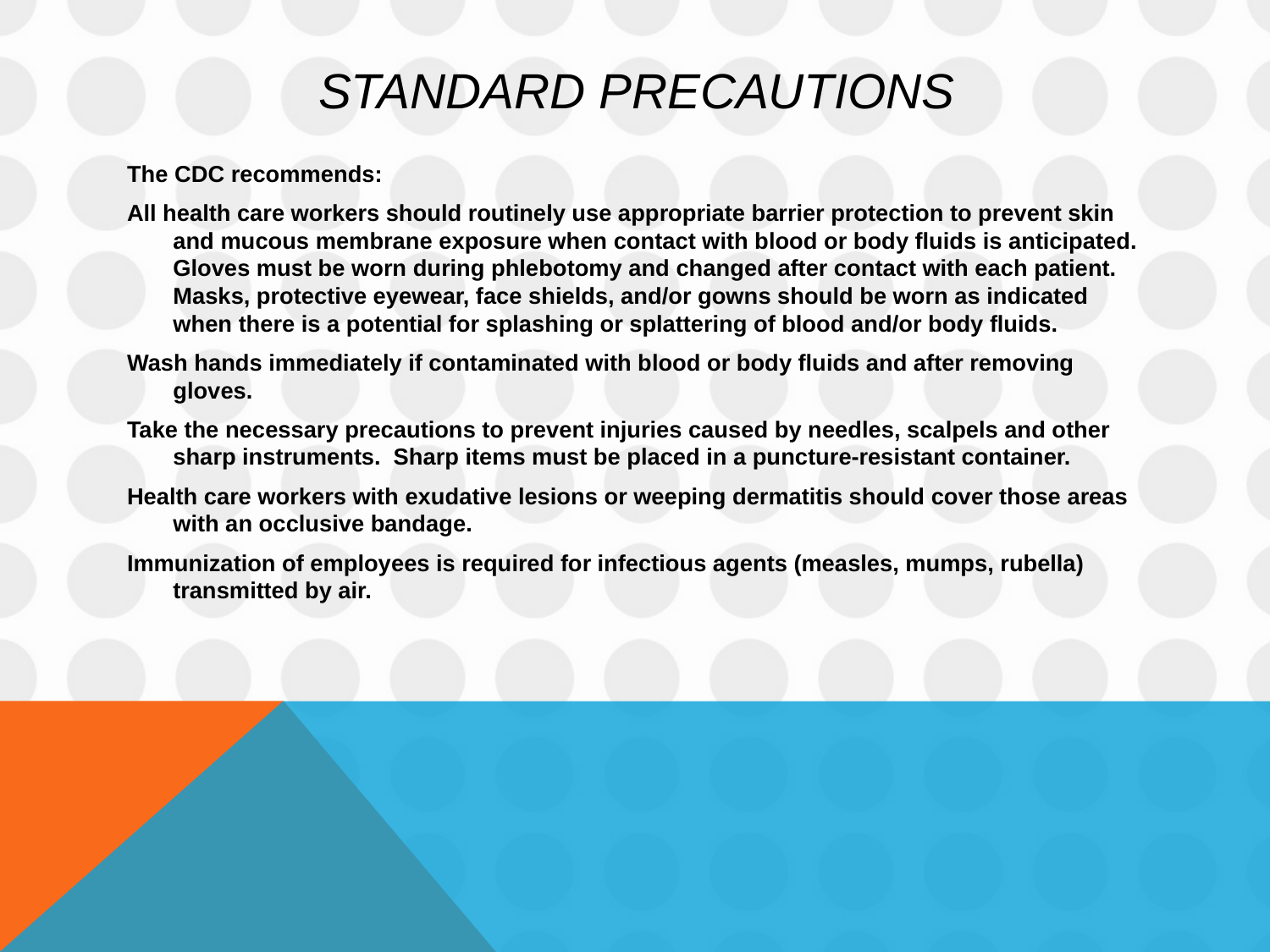

# Standard Precautions
The CDC recommends:
All health care workers should routinely use appropriate barrier protection to prevent skin and mucous membrane exposure when contact with blood or body fluids is anticipated.  Gloves must be worn during phlebotomy and changed after contact with each patient.  Masks, protective eyewear, face shields, and/or gowns should be worn as indicated when there is a potential for splashing or splattering of blood and/or body fluids.
Wash hands immediately if contaminated with blood or body fluids and after removing gloves.
Take the necessary precautions to prevent injuries caused by needles, scalpels and other sharp instruments.  Sharp items must be placed in a puncture-resistant container.
Health care workers with exudative lesions or weeping dermatitis should cover those areas with an occlusive bandage.
Immunization of employees is required for infectious agents (measles, mumps, rubella) transmitted by air.